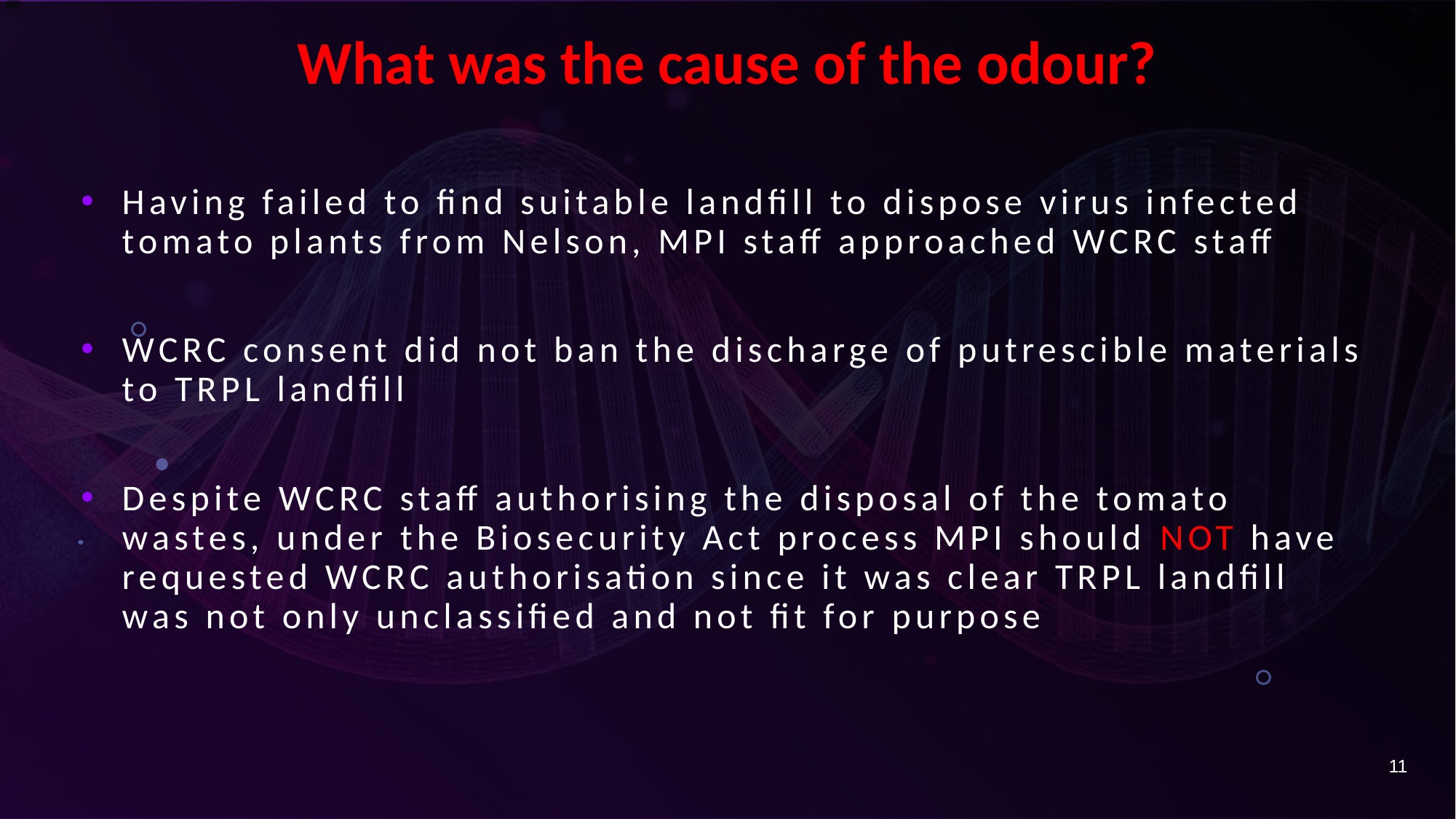

# What was the cause of the odour?
Having failed to find suitable landfill to dispose virus infected tomato plants from Nelson, MPI staff approached WCRC staff

WCRC consent did not ban the discharge of putrescible materials to TRPL landfill

Despite WCRC staff authorising the disposal of the tomato wastes, under the Biosecurity Act process MPI should NOT have requested WCRC authorisation since it was clear TRPL landfill was not only unclassified and not fit for purpose
11